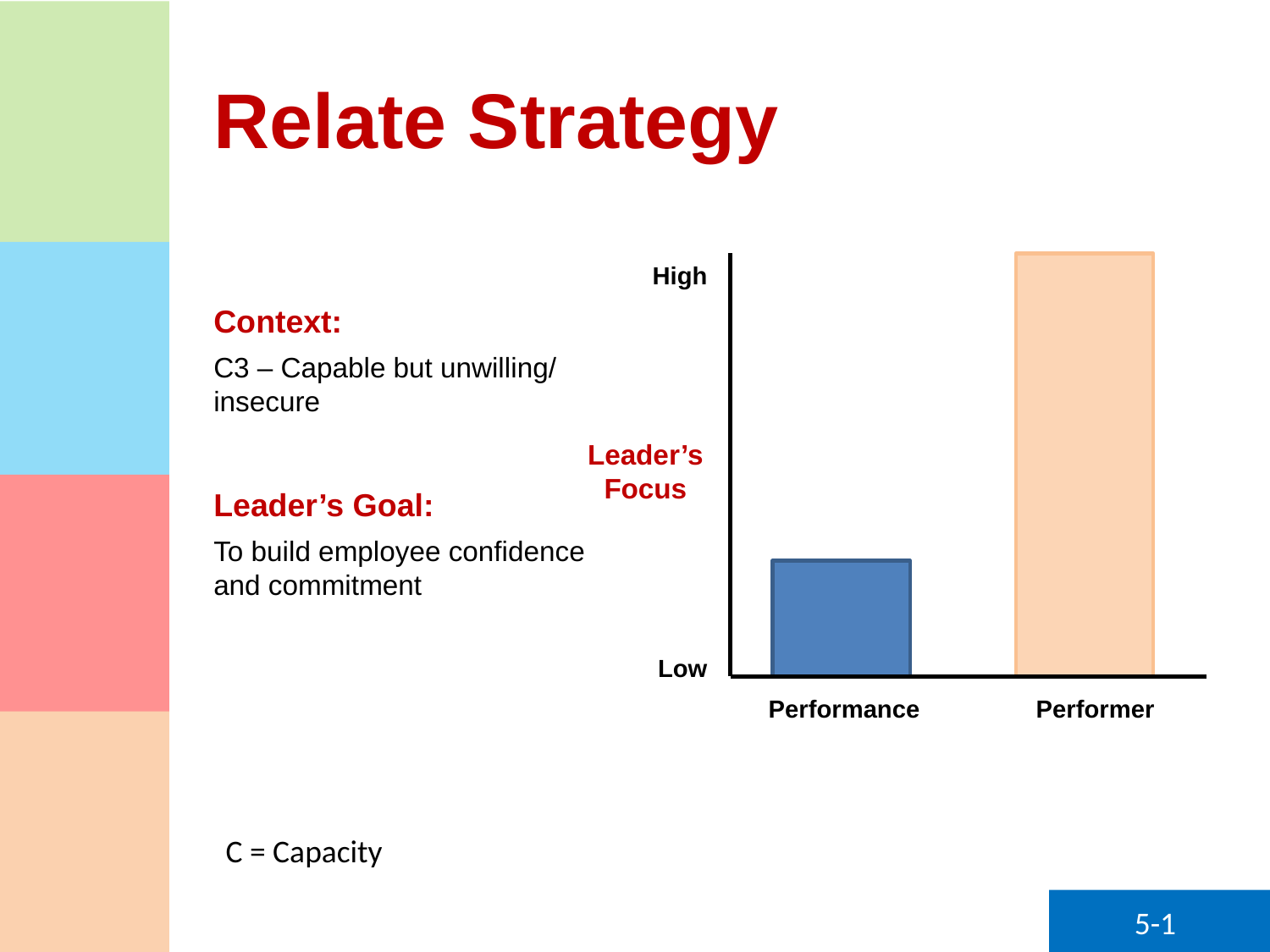

# Relate Strategy
High

Leader’s
Focus

Low

Context:
C3 – Capable but unwilling/ insecure

Leader’s Goal:
To build employee confidence and commitment

Performance
Performer
C = Capacity
5-1